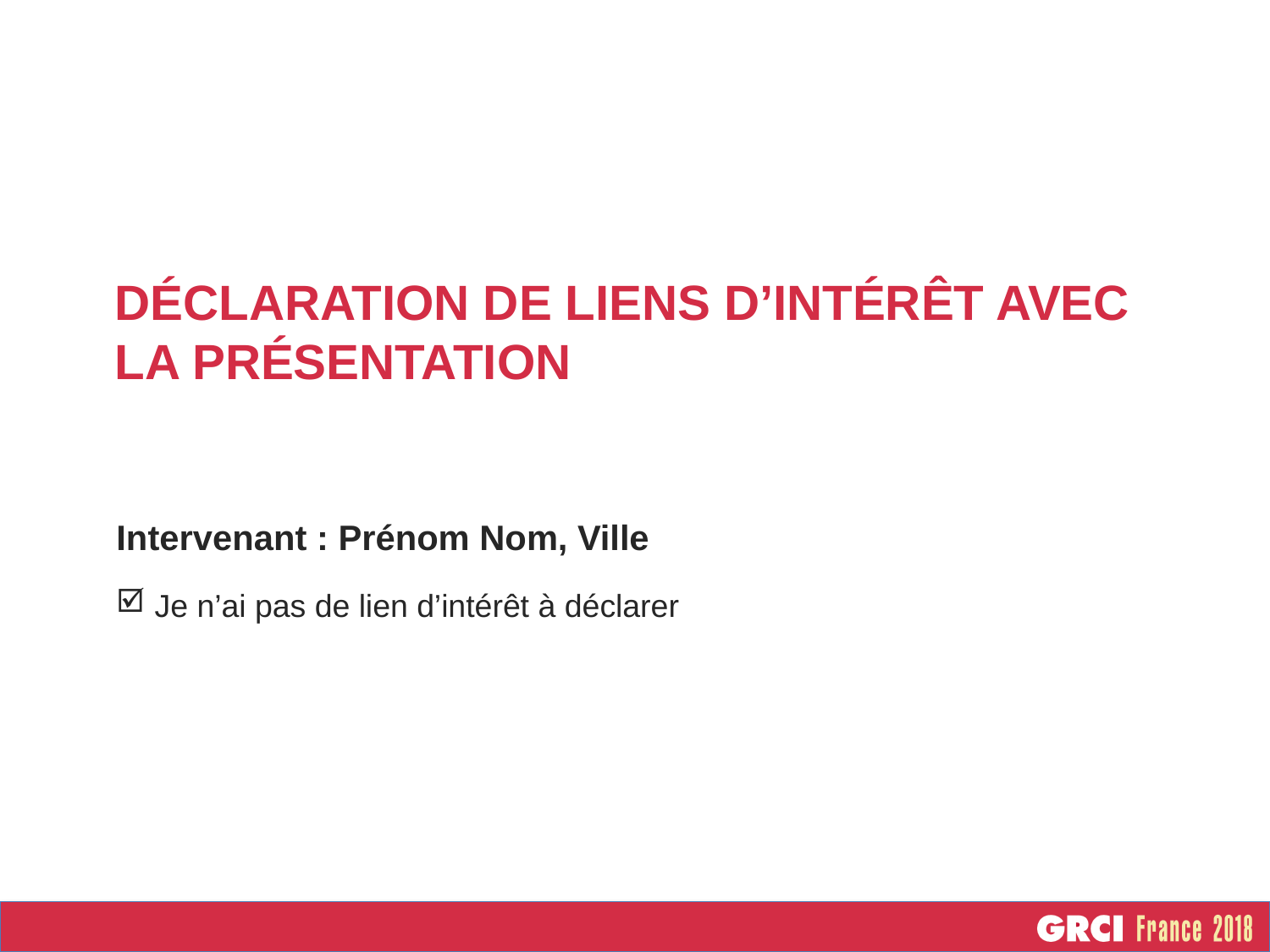

DÉCLARATION DE LIENS D’INTÉRÊT AVEC LA PRÉSENTATION
Intervenant : Prénom Nom, Ville
 Je n’ai pas de lien d’intérêt à déclarer